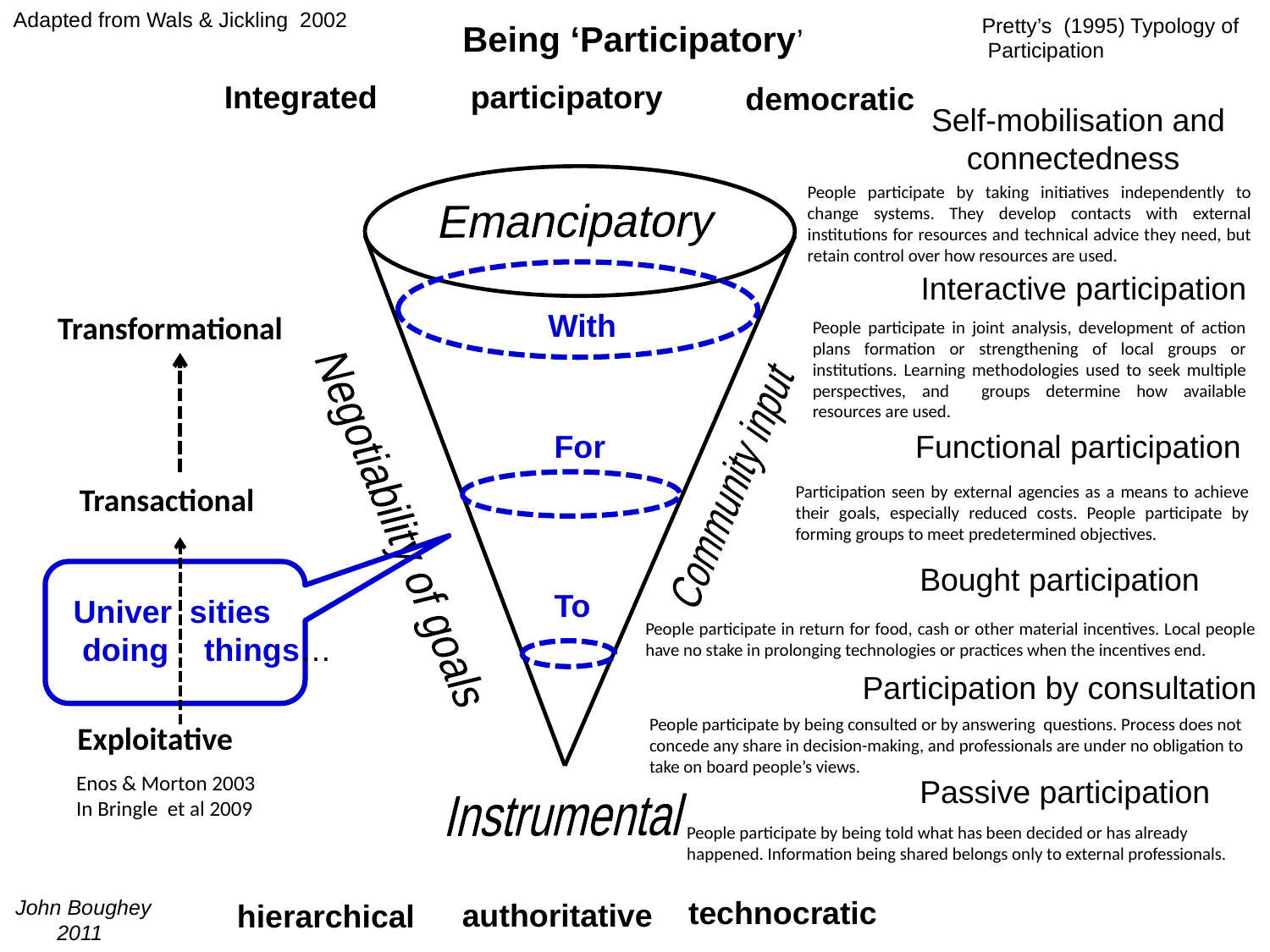

Adapted from Wals & Jickling  2002
Pretty’s  (1995) Typology of
 Participation
Being ‘Participatory’
Integrated
participatory
democratic
Self-mobilisation and
    connectedness

People participate by taking initiatives independently to change systems. They develop contacts with external institutions for resources and technical advice they need, but retain control over how resources are used.
Emancipatory

+

Interactive participation
+
With
Transformational
People participate in joint analysis, development of action plans formation or strengthening of local groups or institutions. Learning methodologies used to seek multiple perspectives, and  groups determine how available resources are used.
For
Functional participation
Community input

Transactional
Participation seen by external agencies as a means to achieve their goals, especially reduced costs. People participate by forming groups to meet predetermined objectives.
Negotiability of goals
Bought participation

To
 Univer  sities
  doing    things…
People participate in return for food, cash or other material incentives. Local people have no stake in prolonging technologies or practices when the incentives end.

Participation by consultation
People participate by being consulted or by answering  questions. Process does not concede any share in decision-making, and professionals are under no obligation to take on board people’s views.
Exploitative
Enos & Morton 2003
In Bringle  et al 2009
Instrumental
Passive participation
People participate by being told what has been decided or has already happened. Information being shared belongs only to external professionals.
technocratic
John Boughey
       2011
authoritative
hierarchical